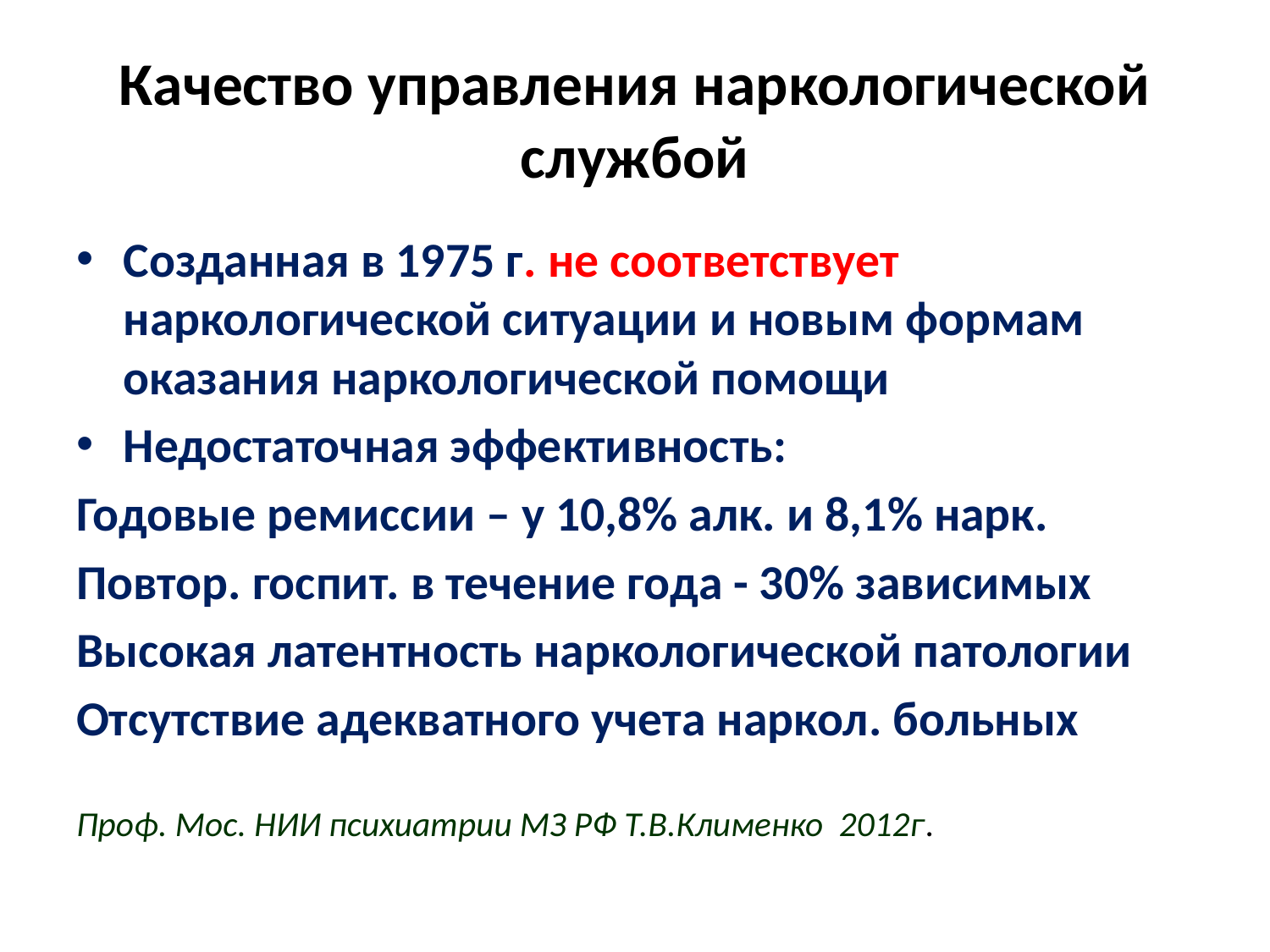

# Качество управления наркологической службой
Созданная в 1975 г. не соответствует наркологической ситуации и новым формам оказания наркологической помощи
Недостаточная эффективность:
Годовые ремиссии – у 10,8% алк. и 8,1% нарк.
Повтор. госпит. в течение года - 30% зависимых
Высокая латентность наркологической патологии
Отсутствие адекватного учета наркол. больных

Проф. Мос. НИИ психиатрии МЗ РФ Т.В.Клименко  2012г.